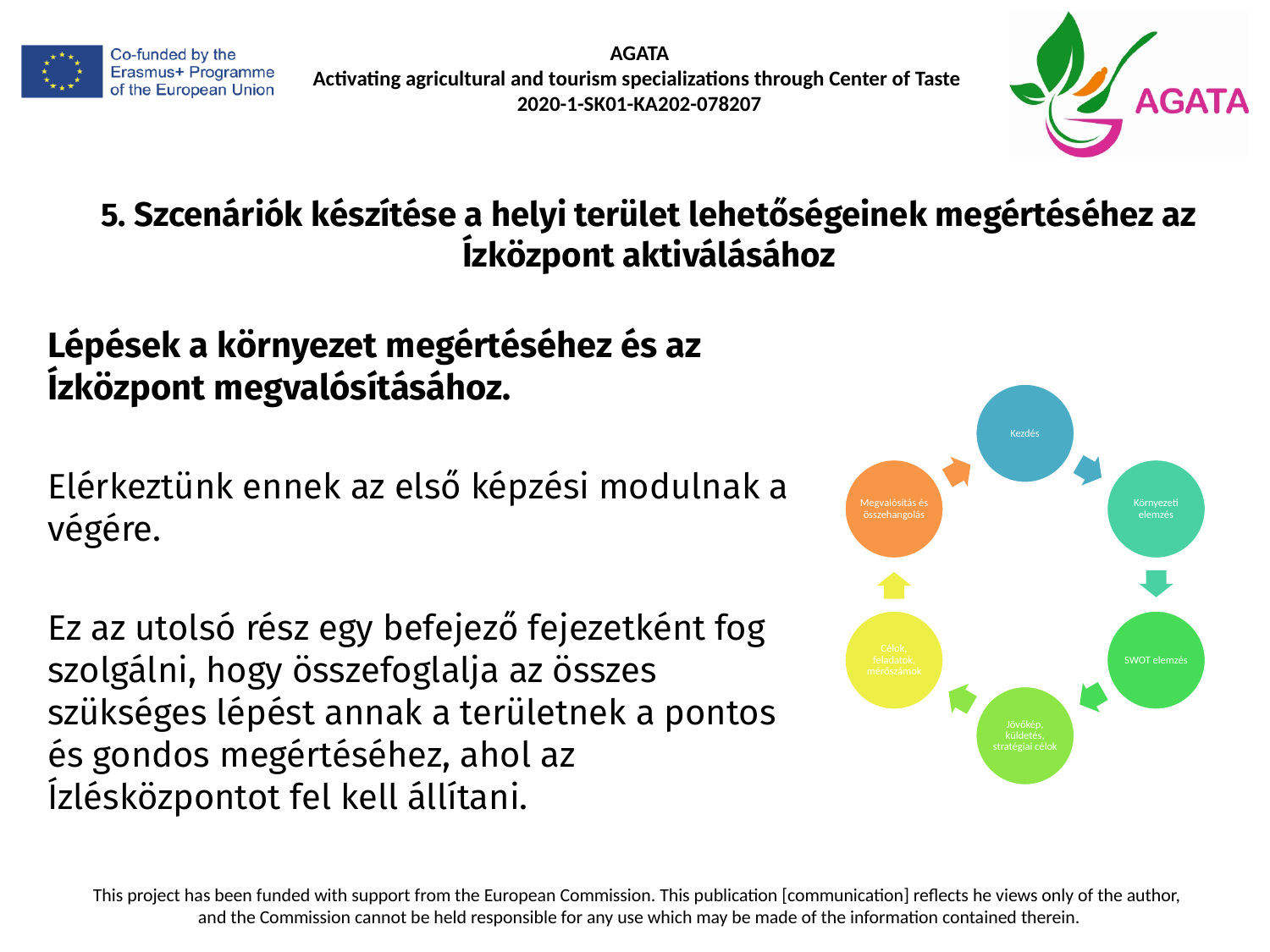

# 5. Szcenáriók készítése a helyi terület lehetőségeinek megértéséhez az Ízközpont aktiválásához
Lépések a környezet megértéséhez és az Ízközpont megvalósításához.

Elérkeztünk ennek az első képzési modulnak a végére.

Ez az utolsó rész egy befejező fejezetként fog szolgálni, hogy összefoglalja az összes szükséges lépést annak a területnek a pontos és gondos megértéséhez, ahol az Ízlésközpontot fel kell állítani.
Kezdés

Környezeti elemzés

SWOT elemzés

Jövőkép, küldetés, stratégiai célok

Célok, feladatok, mérőszámok

Megvalósítás és összehangolás